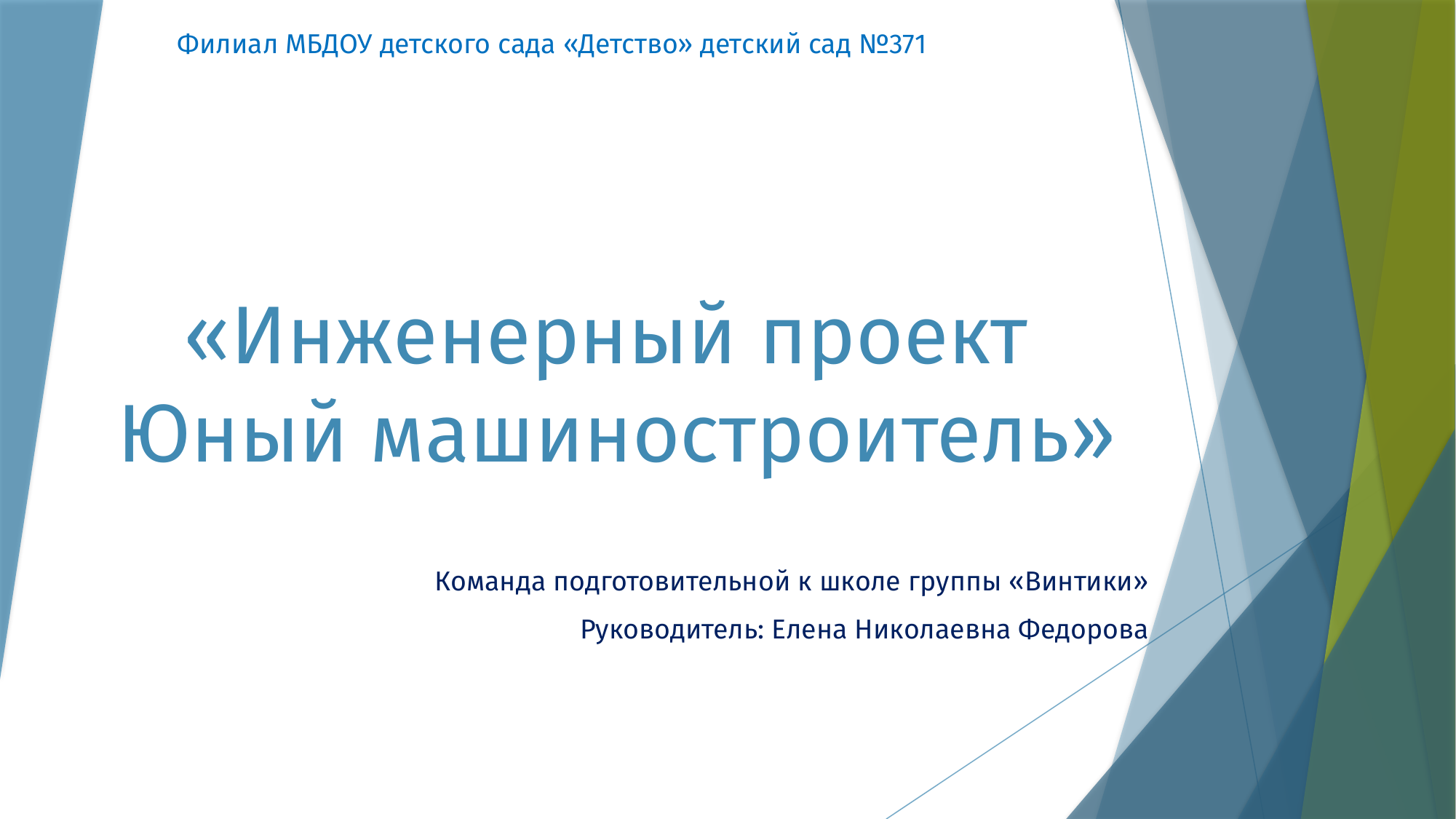

Филиал МБДОУ детского сада «Детство» детский сад №371
# «Инженерный проект Юный машиностроитель»
Команда подготовительной к школе группы «Винтики»
Руководитель: Елена Николаевна Федорова